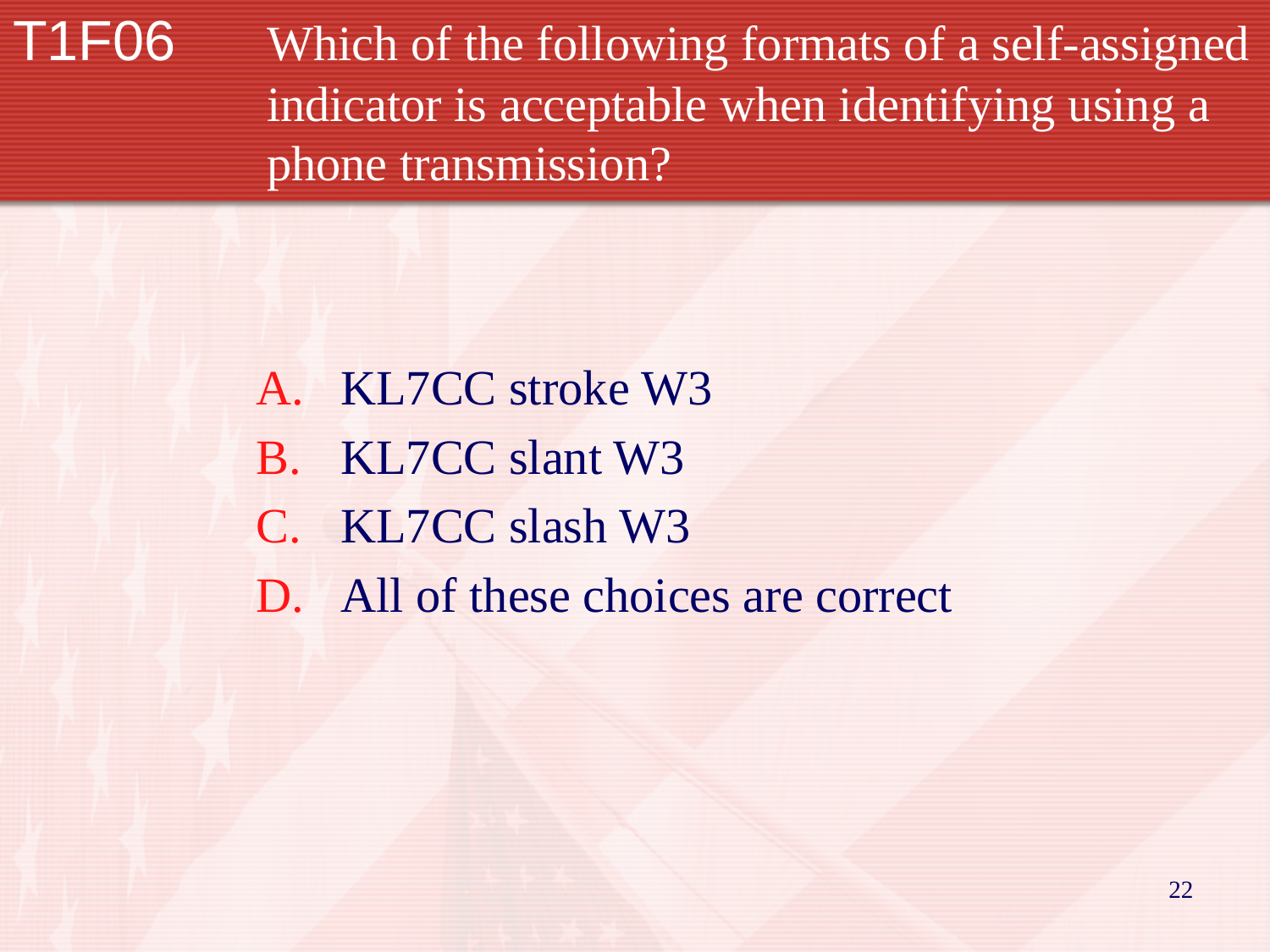

# T1F06	Which of the following formats of a self-assigned 		indicator is acceptable when identifying using a 		phone transmission?
KL7CC stroke W3
KL7CC slant W3
KL7CC slash W3
All of these choices are correct
22